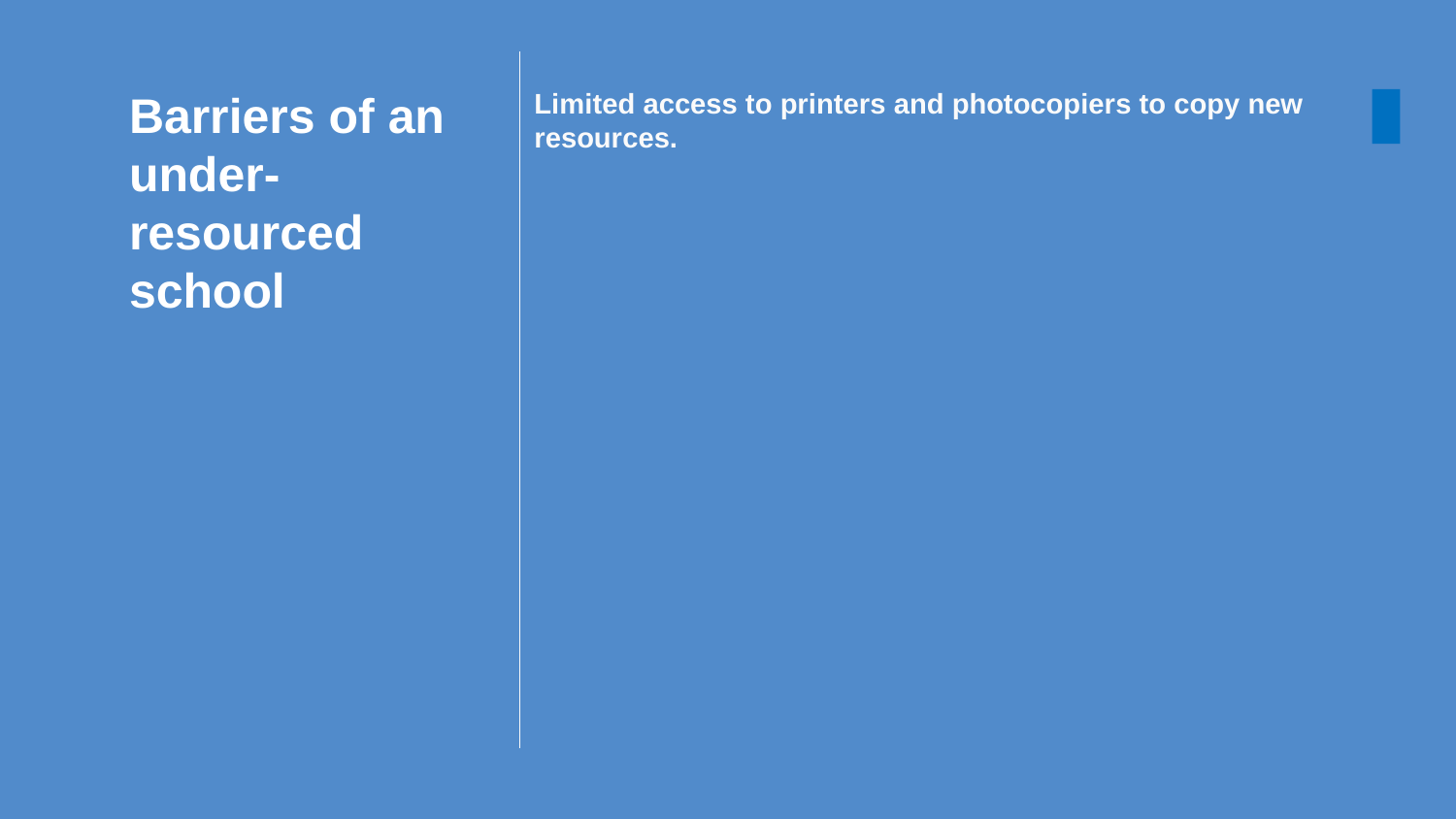

# Barriers of an under- resourced school
Limited access to printers and photocopiers to copy new resources.